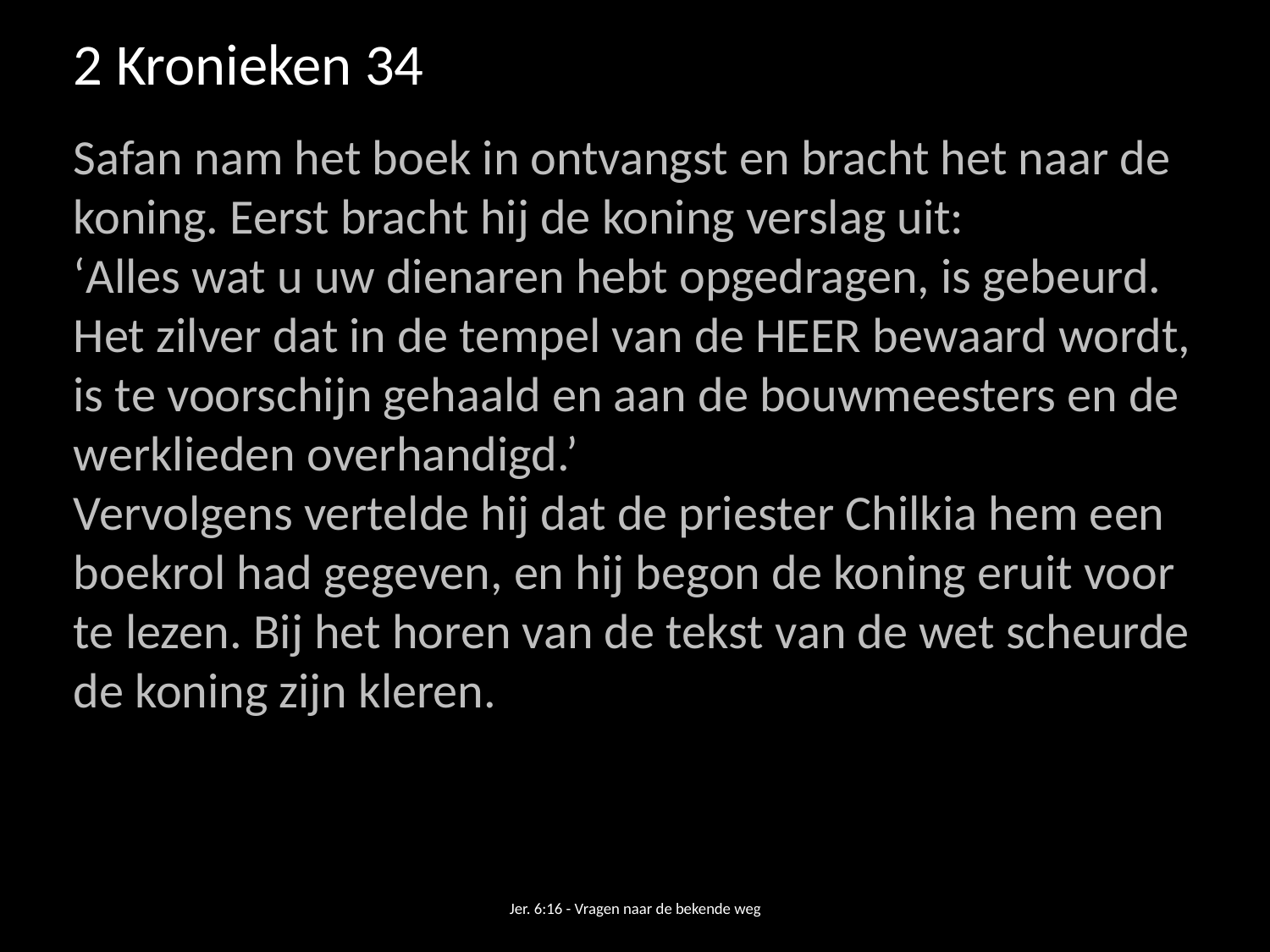

2 Kronieken 34
Safan nam het boek in ontvangst en bracht het naar de koning. Eerst bracht hij de koning verslag uit:
‘Alles wat u uw dienaren hebt opgedragen, is gebeurd. Het zilver dat in de tempel van de HEER bewaard wordt, is te voorschijn gehaald en aan de bouwmeesters en de werklieden overhandigd.’
Vervolgens vertelde hij dat de priester Chilkia hem een boekrol had gegeven, en hij begon de koning eruit voor te lezen. Bij het horen van de tekst van de wet scheurde de koning zijn kleren.
Jer. 6:16 - Vragen naar de bekende weg